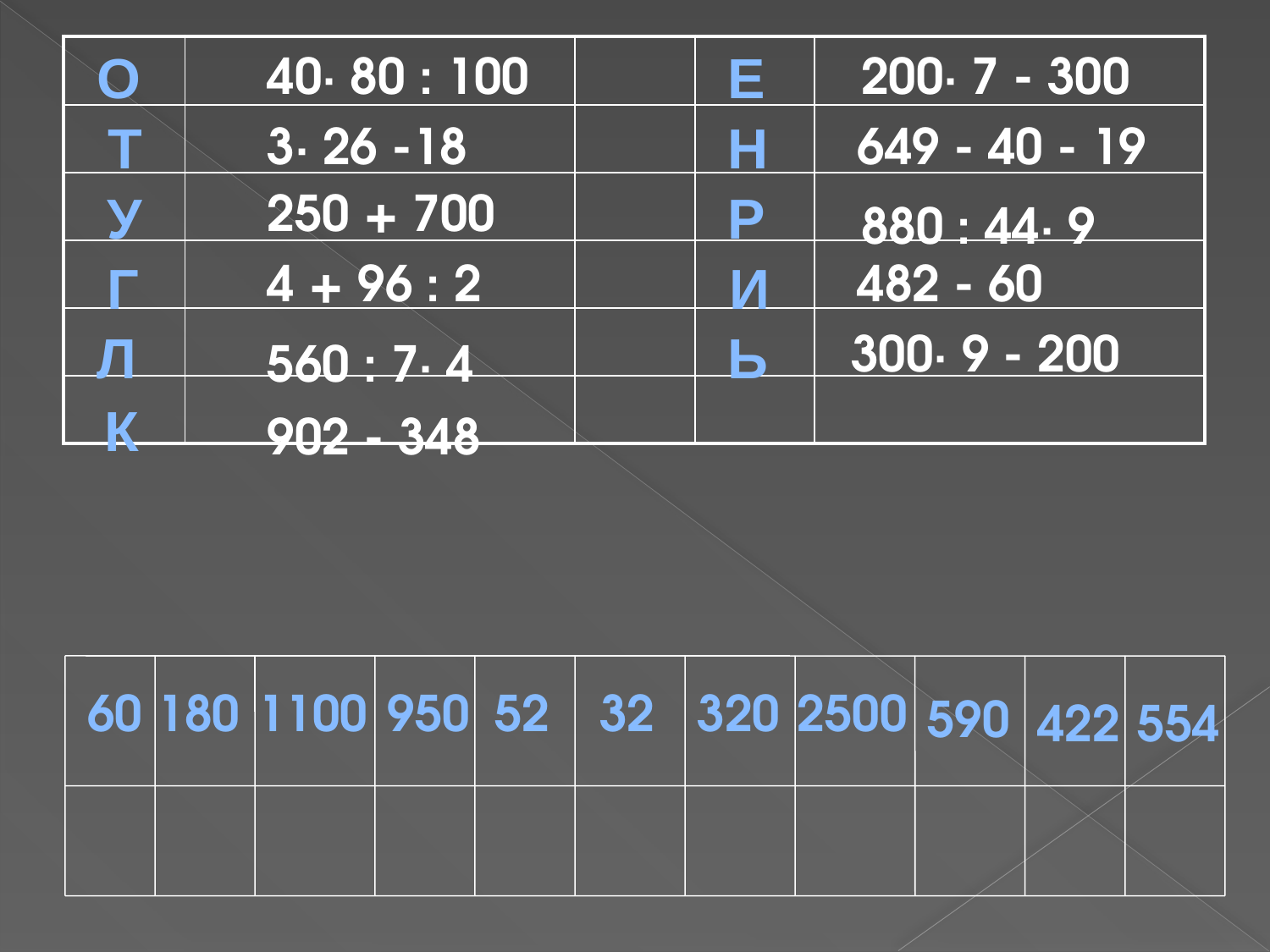

|  |  |  |  |  |
| --- | --- | --- | --- | --- |
|  |  |  |  |  |
|  |  |  |  |  |
|  |  |  |  |  |
|  |  |  |  |  |
|  |  |  |  |  |
О
Е
40· 80 : 100
 200· 7 - 300

Т
Н
3· 26 -18
649 - 40 - 19

У
250 + 700
Р
 880 : 44· 9
Г
4 + 96 : 2
И
482 - 60
Л
Ь
 300· 9 - 200
560 : 7· 4
К
902 - 348

60
180
1100
950
52
32
320
2500
590
422
554